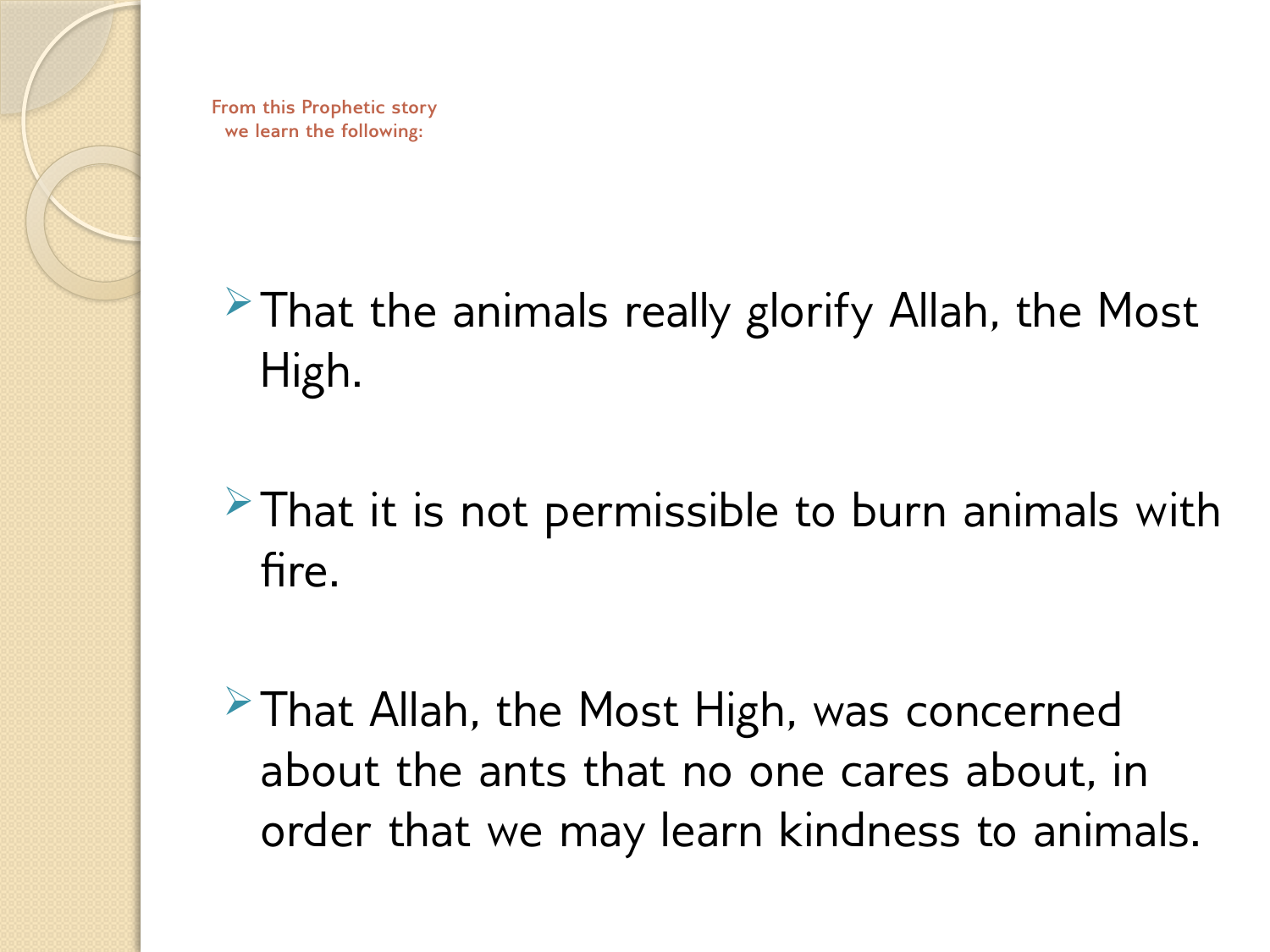

# From this Prophetic story we learn the following:

That the animals really glorify Allah, the Most High.

That it is not permissible to burn animals with fire.

That Allah, the Most High, was concerned about the ants that no one cares about, in order that we may learn kindness to animals.